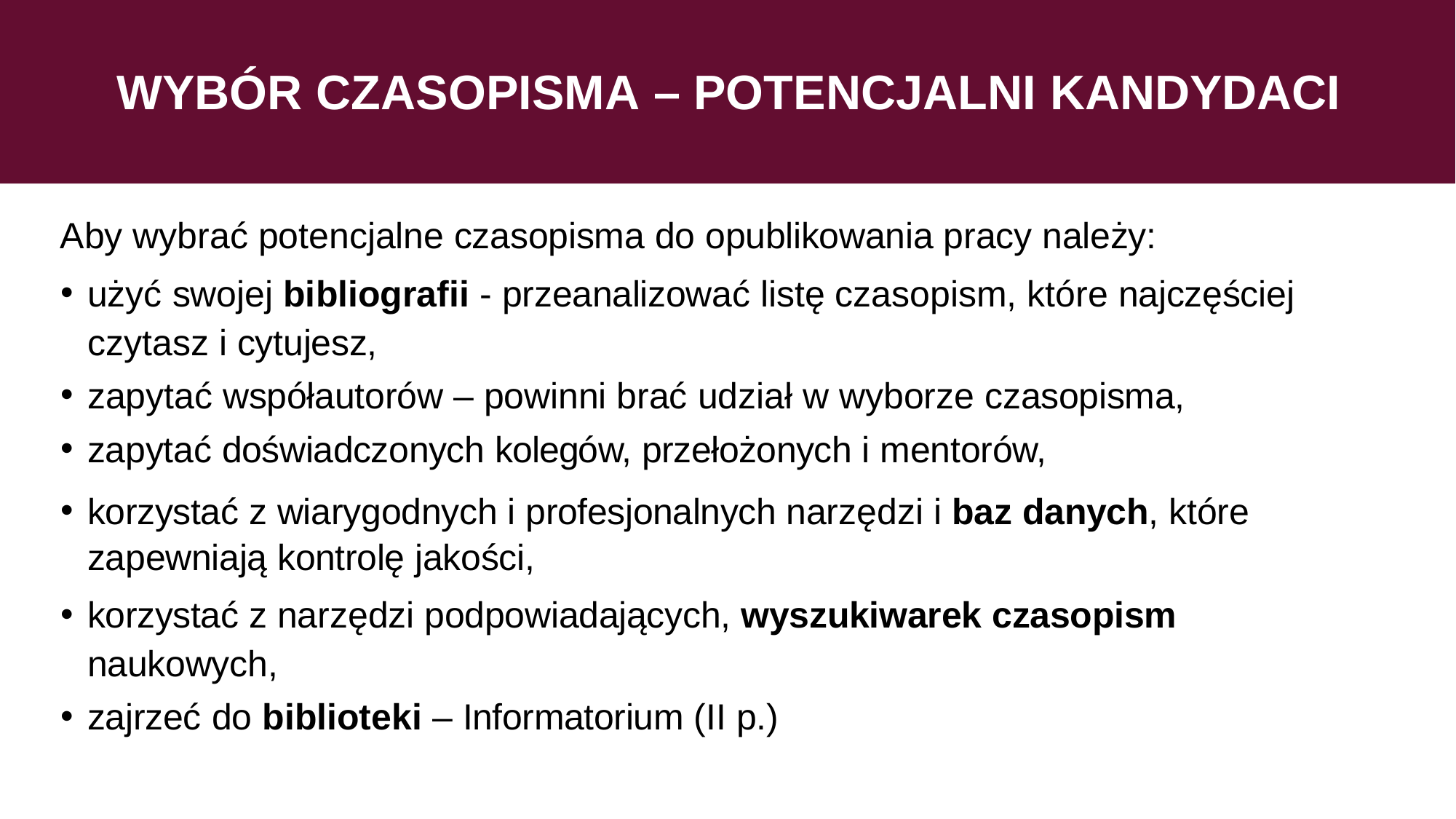

# WYBÓR CZASOPISMA – POTENCJALNI KANDYDACI
Aby wybrać potencjalne czasopisma do opublikowania pracy należy:
użyć swojej bibliografii - przeanalizować listę czasopism, które najczęściej
czytasz i cytujesz,
zapytać współautorów – powinni brać udział w wyborze czasopisma,
zapytać doświadczonych kolegów, przełożonych i mentorów,
korzystać z wiarygodnych i profesjonalnych narzędzi i baz danych, które 	zapewniają kontrolę jakości,
korzystać z narzędzi podpowiadających, wyszukiwarek czasopism
naukowych,
zajrzeć do biblioteki – Informatorium (II p.)